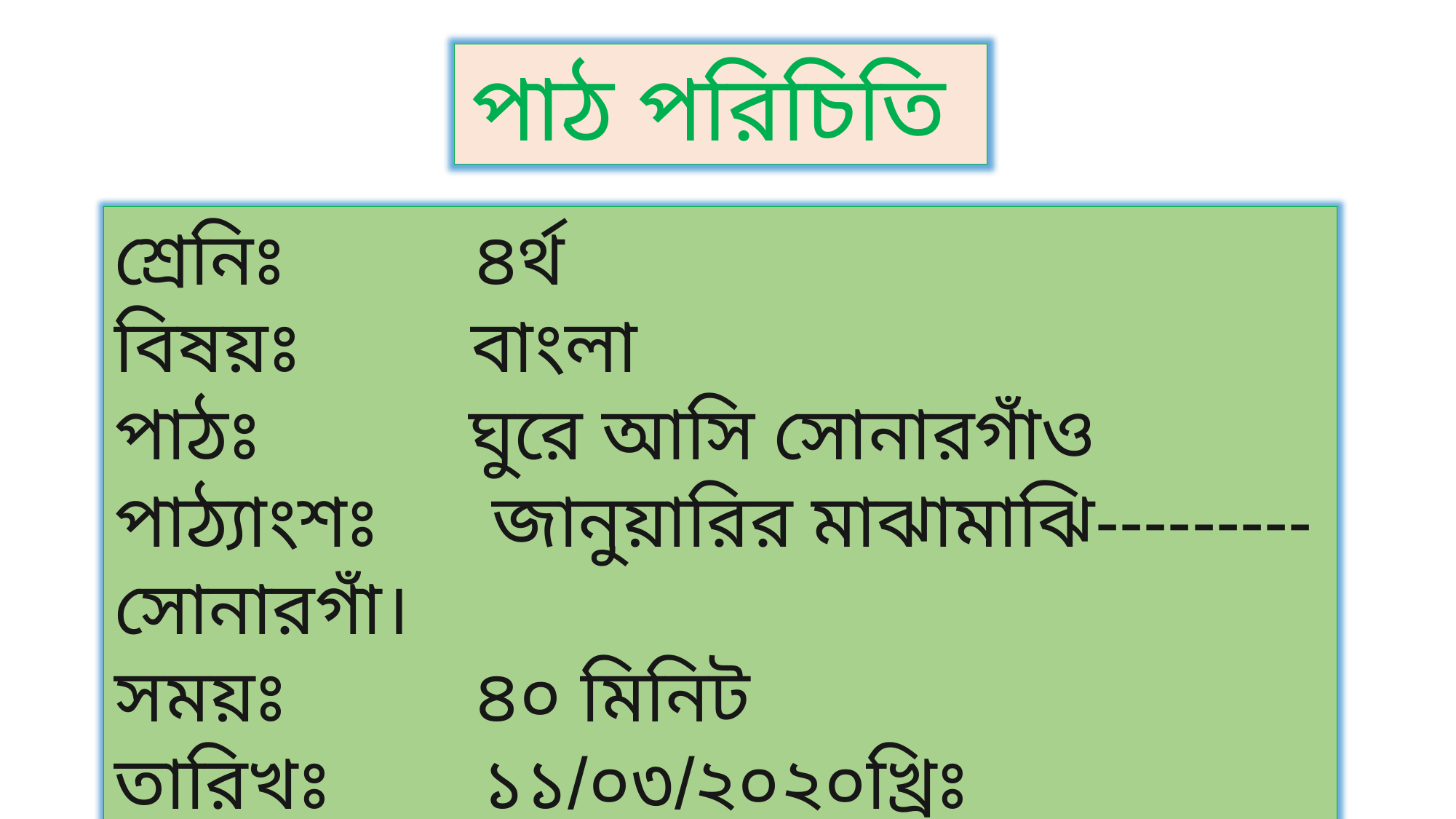

পাঠ পরিচিতি
শ্রেনিঃ          ৪র্থ
বিষয়ঃ         বাংলা
পাঠঃ           ঘুরে আসি সোনারগাঁও
পাঠ্যাংশঃ      জানুয়ারির মাঝামাঝি---------সোনারগাঁ।
সময়ঃ          ৪০ মিনিট
তারিখঃ        ১১/০৩/২০২০খ্রিঃ